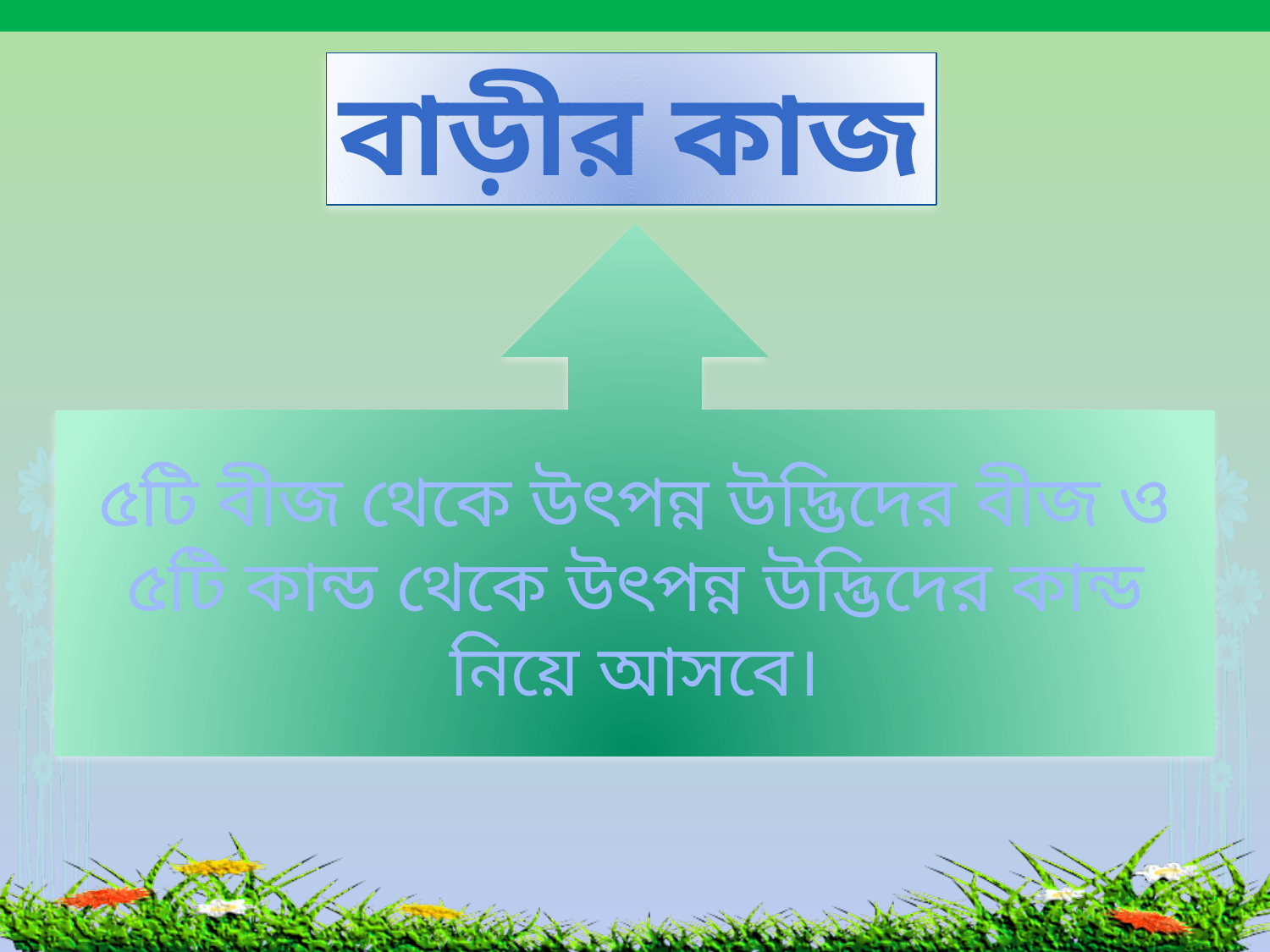

বাড়ীর কাজ
৫টি বীজ থেকে উৎপন্ন উদ্ভিদের বীজ ও ৫টি কান্ড থেকে উৎপন্ন উদ্ভিদের কান্ড নিয়ে আসবে।